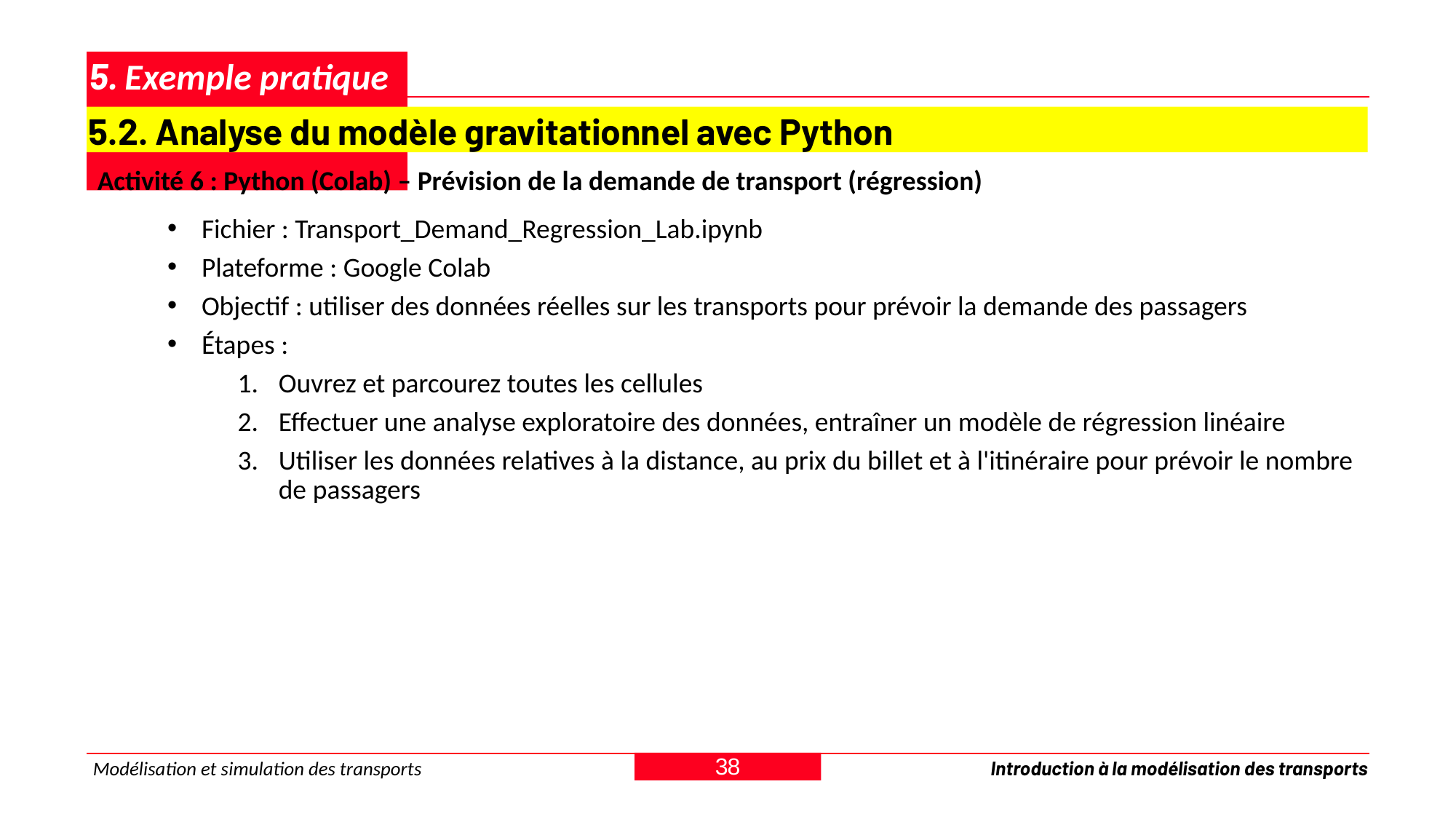

# 5. Exemple pratique
5.2. Analyse du modèle gravitationnel avec Python
Activité 6 : Python (Colab) – Prévision de la demande de transport (régression)
Fichier : Transport_Demand_Regression_Lab.ipynb
Plateforme : Google Colab
Objectif : utiliser des données réelles sur les transports pour prévoir la demande des passagers
Étapes :
Ouvrez et parcourez toutes les cellules
Effectuer une analyse exploratoire des données, entraîner un modèle de régression linéaire
Utiliser les données relatives à la distance, au prix du billet et à l'itinéraire pour prévoir le nombre de passagers
38
Modélisation et simulation des transports
Introduction à la modélisation des transports